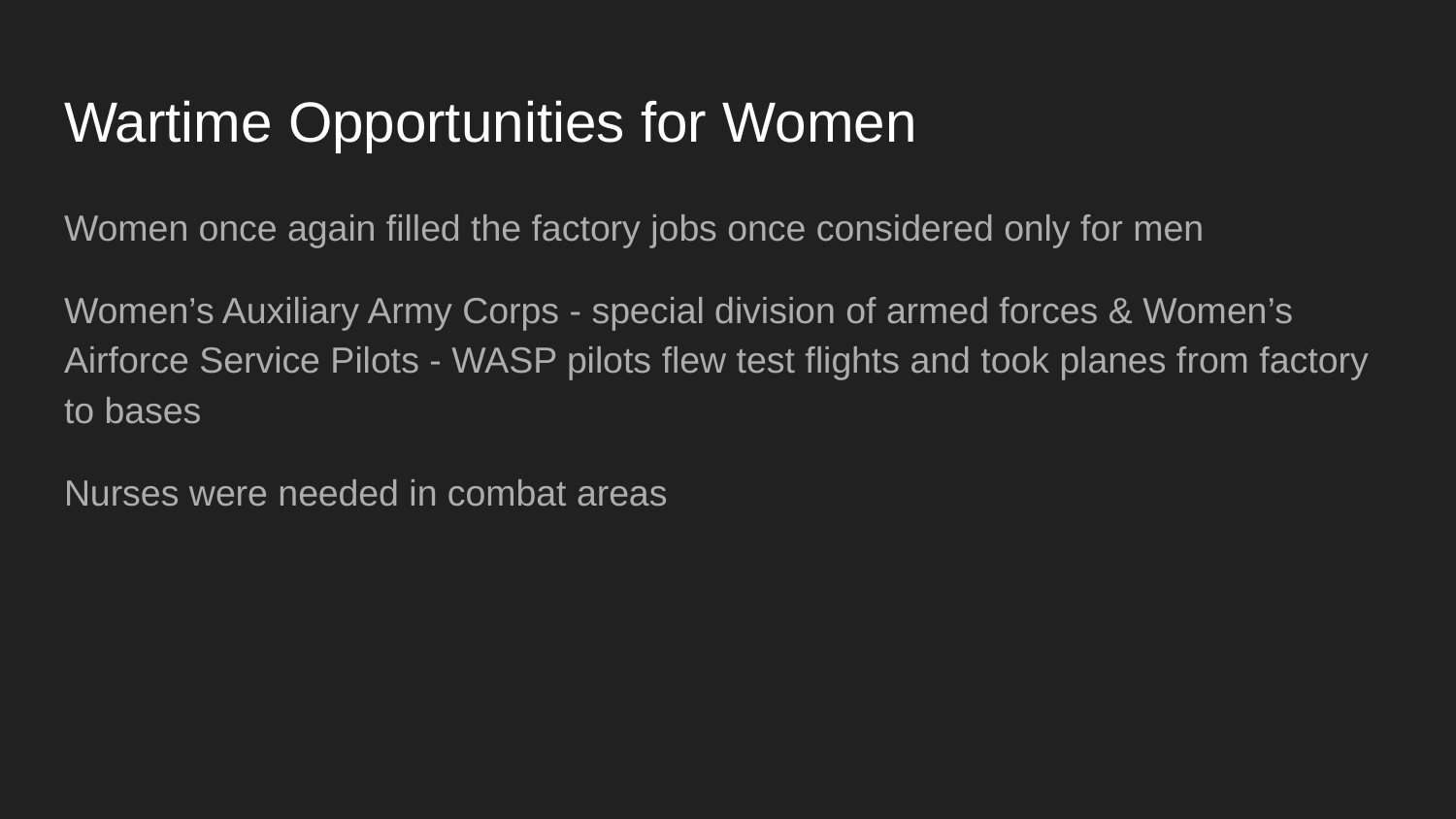

# Wartime Opportunities for Women
Women once again filled the factory jobs once considered only for men
Women’s Auxiliary Army Corps - special division of armed forces & Women’s Airforce Service Pilots - WASP pilots flew test flights and took planes from factory to bases
Nurses were needed in combat areas